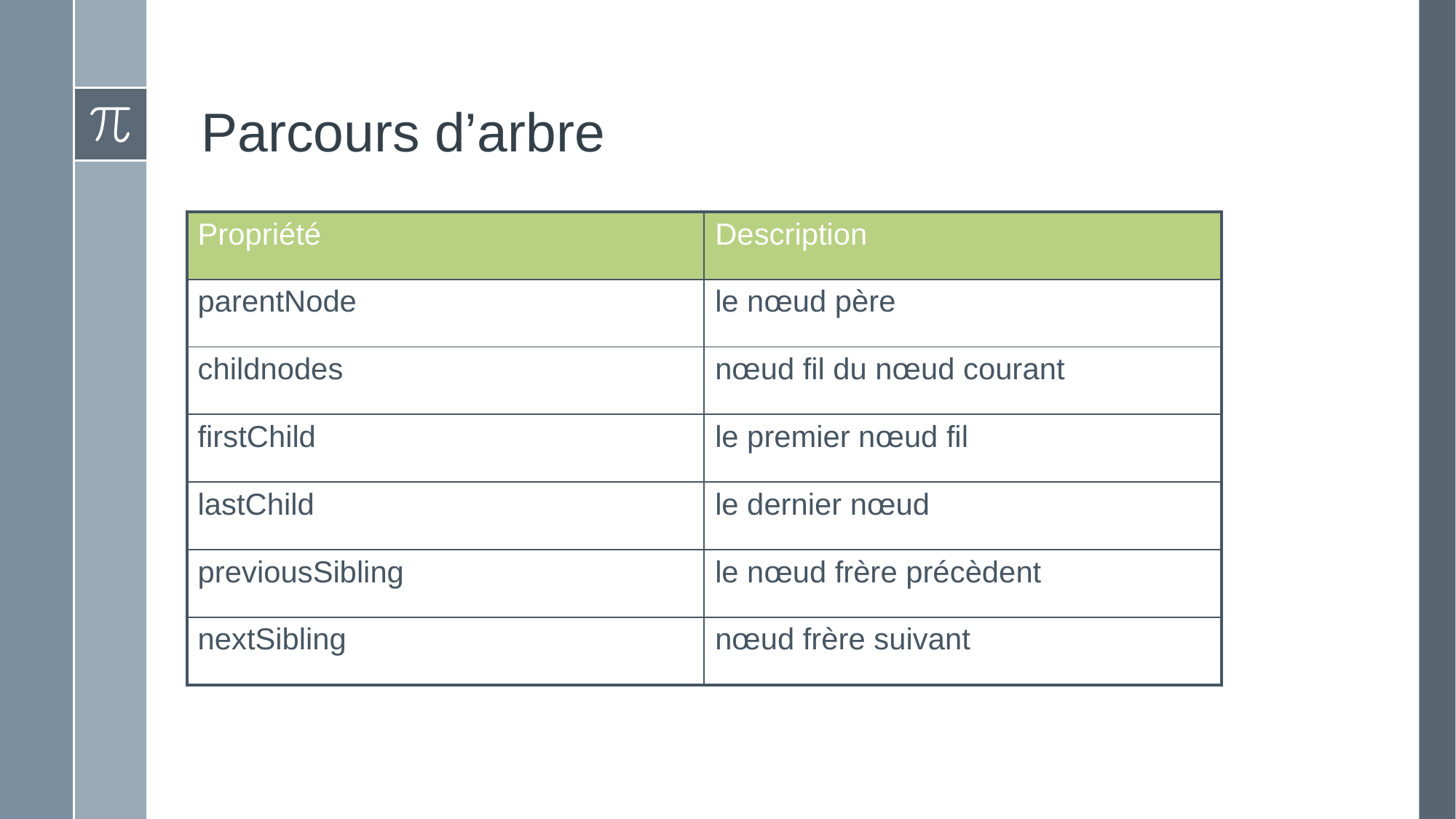

# Parcours d’arbre
| Propriété | Description |
| --- | --- |
| parentNode | le nœud père |
| childnodes | nœud fil du nœud courant |
| firstChild | le premier nœud fil |
| lastChild | le dernier nœud |
| previousSibling | le nœud frère précèdent |
| nextSibling | nœud frère suivant |